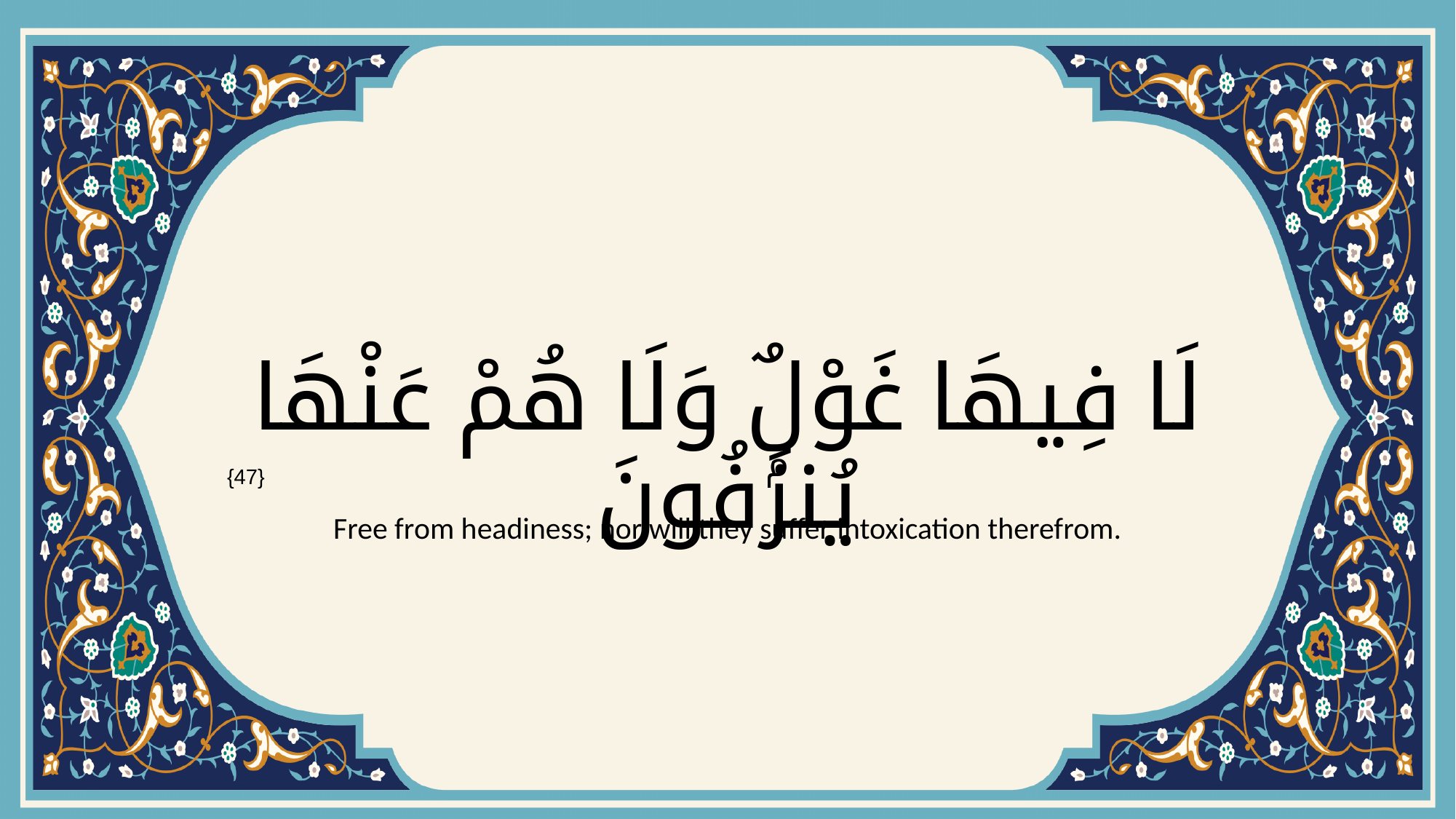

# لَا فِيهَا غَوْلٌۭ وَلَا هُمْ عَنْهَا يُنزَفُونَ
{47}
Free from headiness; nor will they suffer intoxication therefrom.